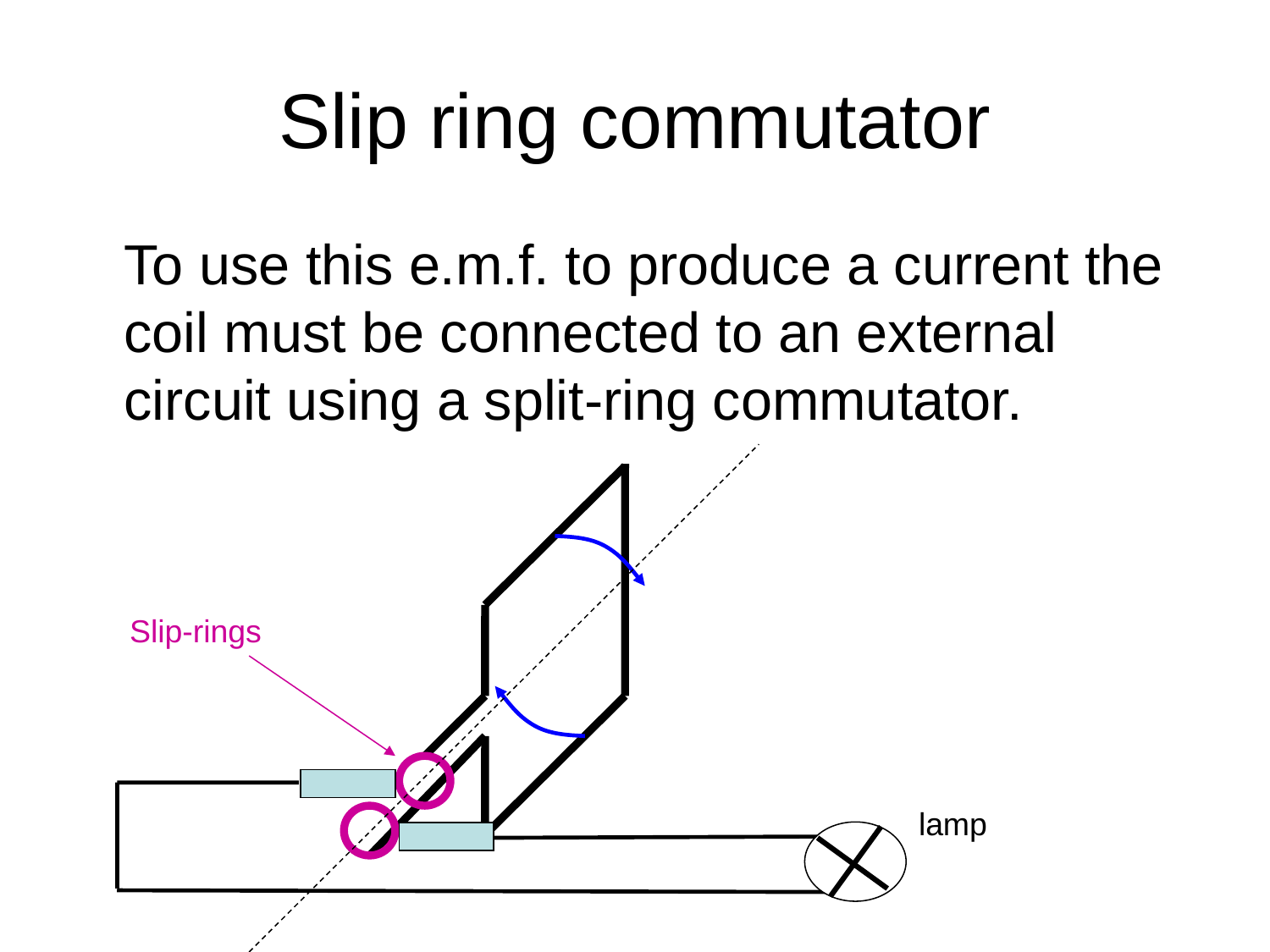

# Slip ring commutator
	To use this e.m.f. to produce a current the coil must be connected to an external circuit using a split-ring commutator.

Slip-rings

lamp